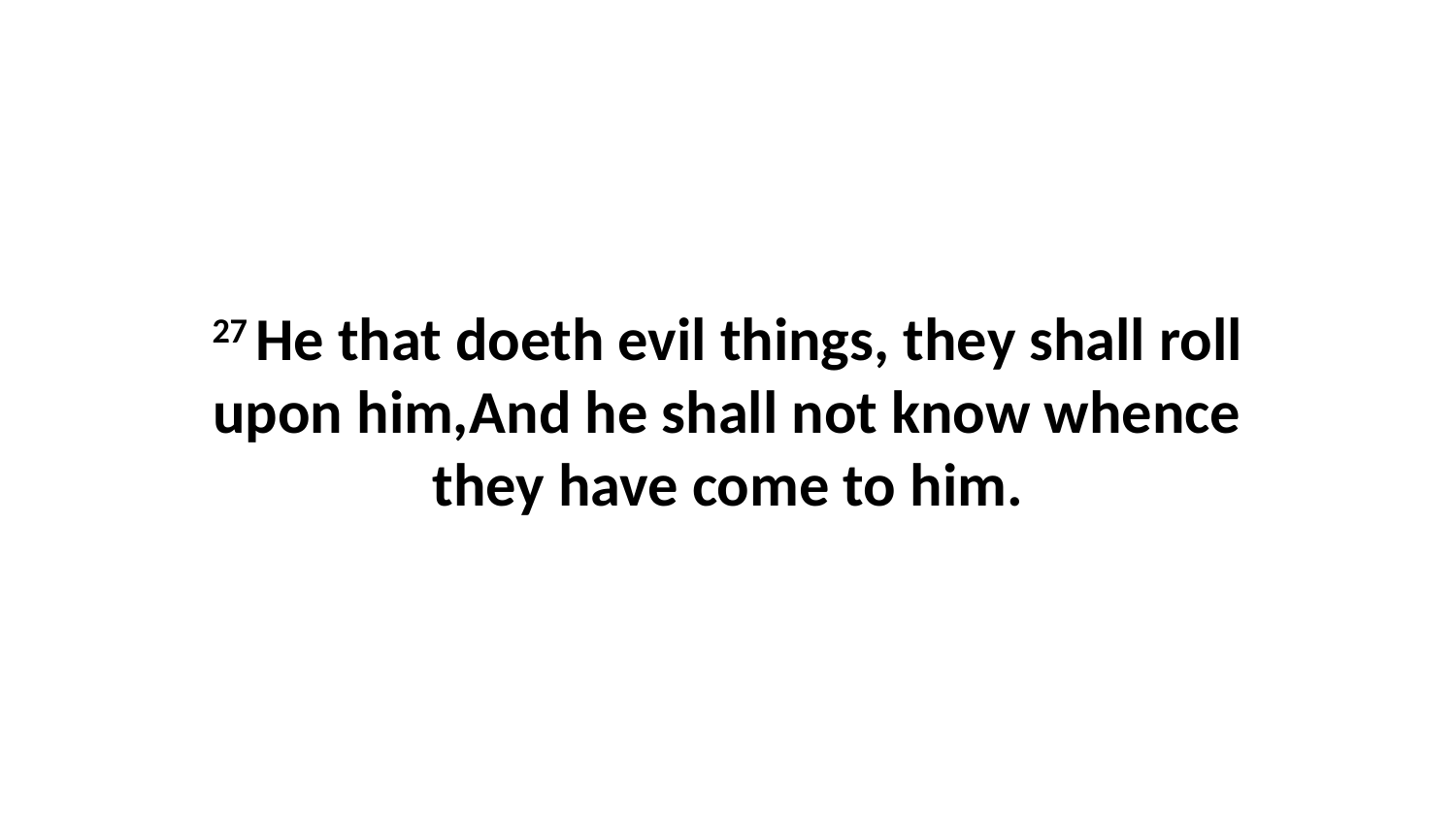

27 He that doeth evil things, they shall roll upon him,And he shall not know whence they have come to him.